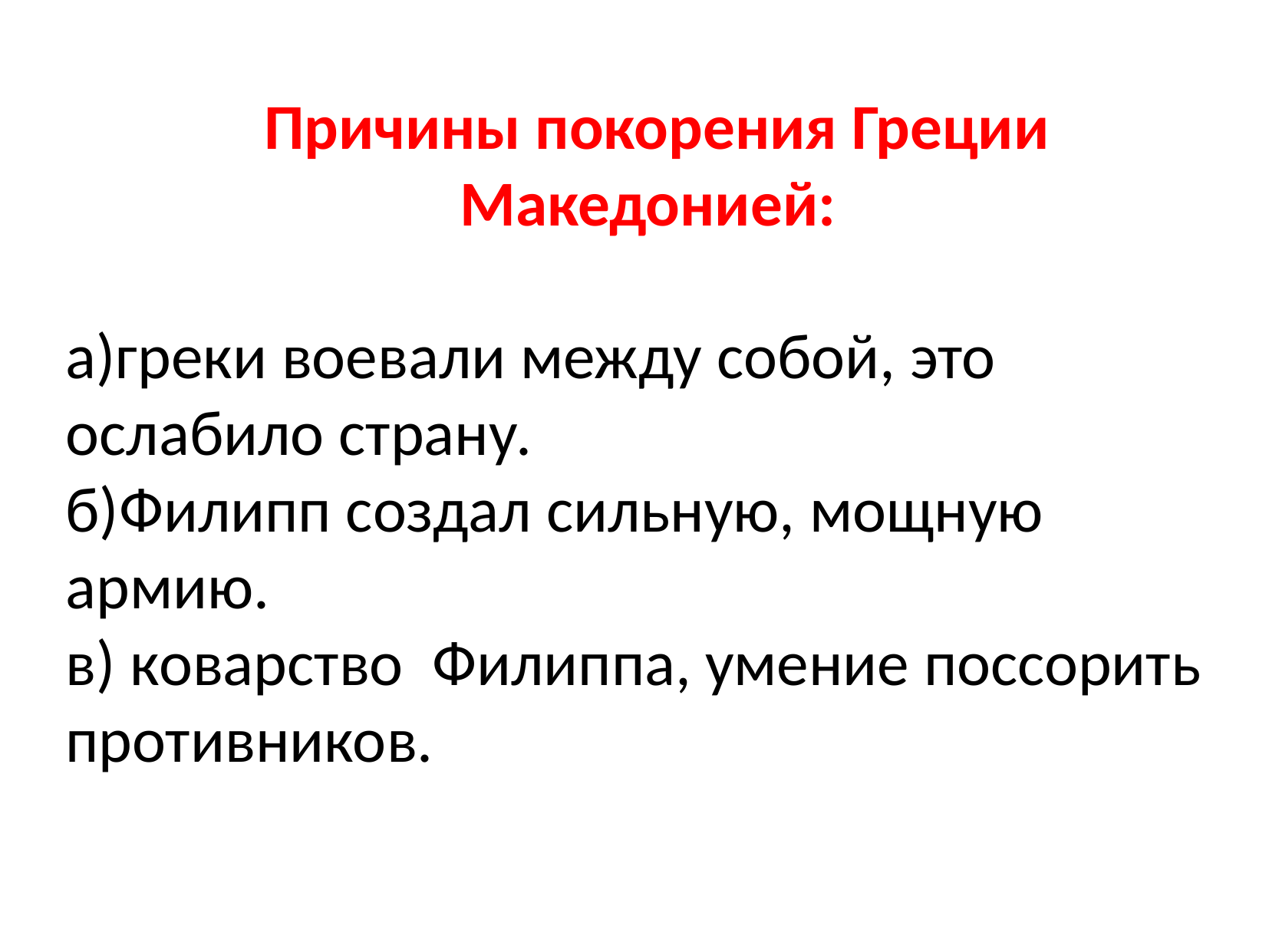

Причины покорения Греции Македонией:

а)греки воевали между собой, это ослабило страну.
б)Филипп создал сильную, мощную армию.
в) коварство  Филиппа, умение поссорить противников.